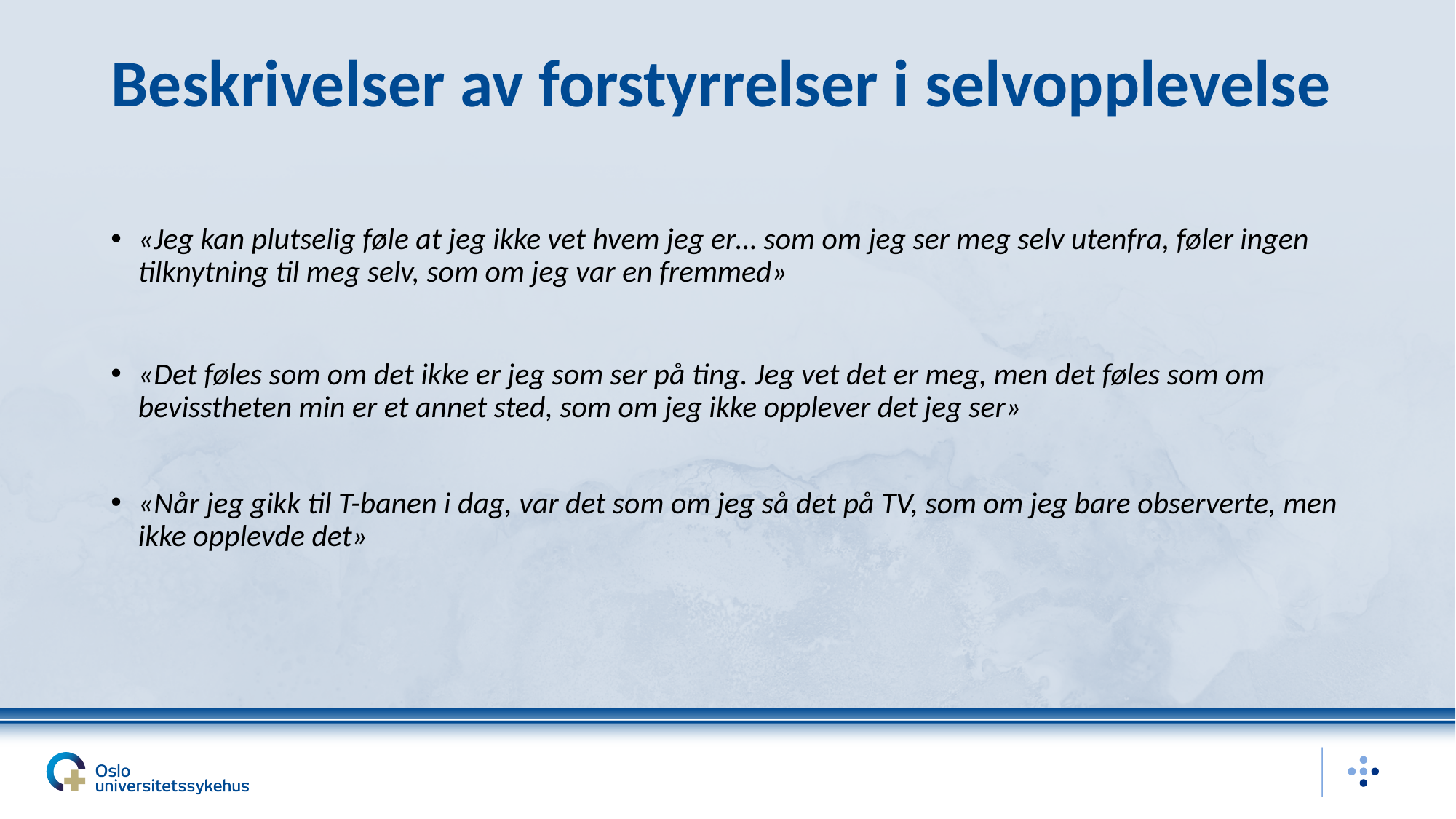

# Beskrivelser av forstyrrelser i selvopplevelse
«Jeg kan plutselig føle at jeg ikke vet hvem jeg er… som om jeg ser meg selv utenfra, føler ingen tilknytning til meg selv, som om jeg var en fremmed»

«Det føles som om det ikke er jeg som ser på ting. Jeg vet det er meg, men det føles som om bevisstheten min er et annet sted, som om jeg ikke opplever det jeg ser»

«Når jeg gikk til T-banen i dag, var det som om jeg så det på TV, som om jeg bare observerte, men ikke opplevde det»